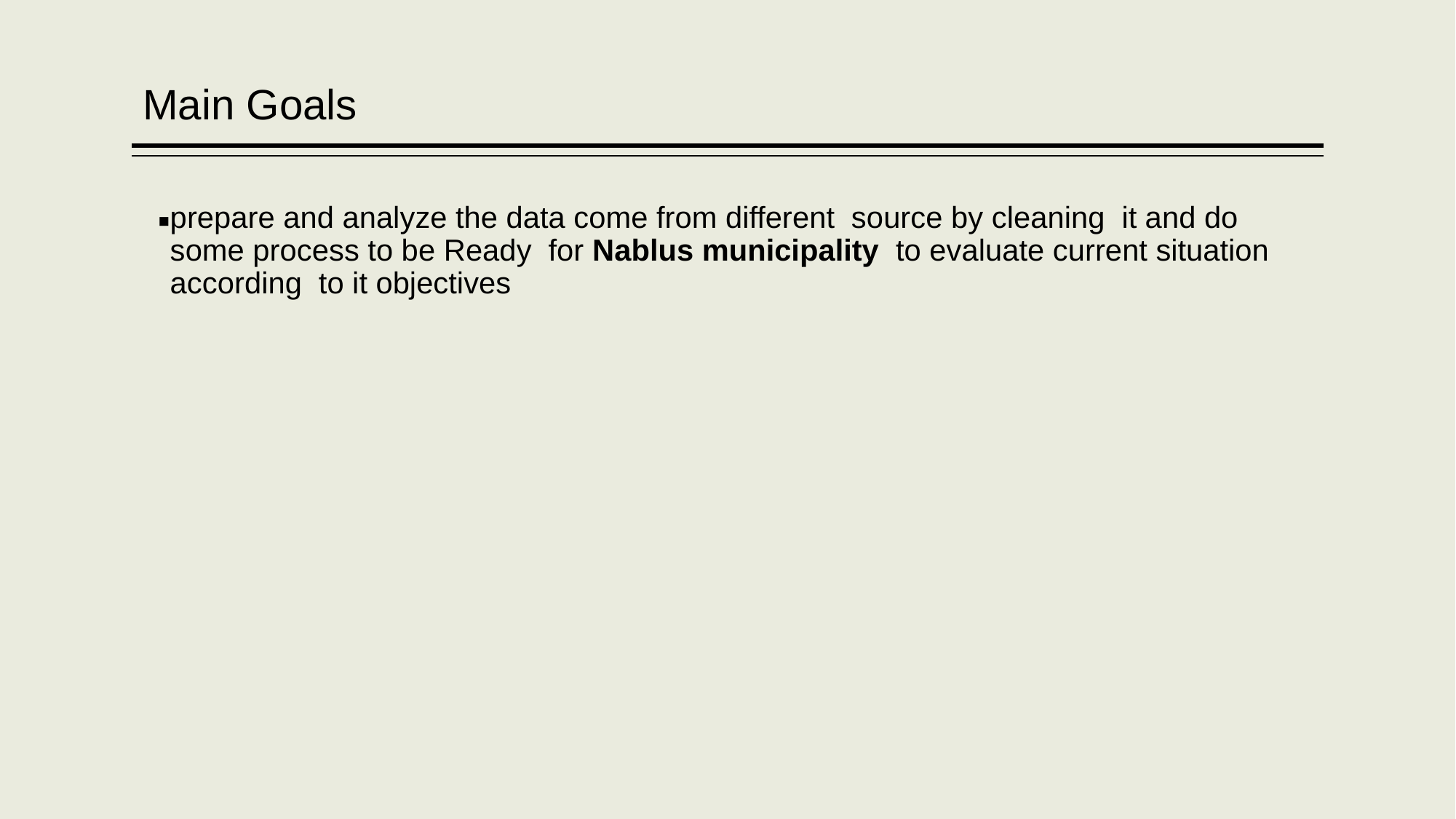

# Main Goals
prepare and analyze the data come from different  source by cleaning  it and do some process to be Ready  for Nablus municipality  to evaluate current situation according  to it objectives